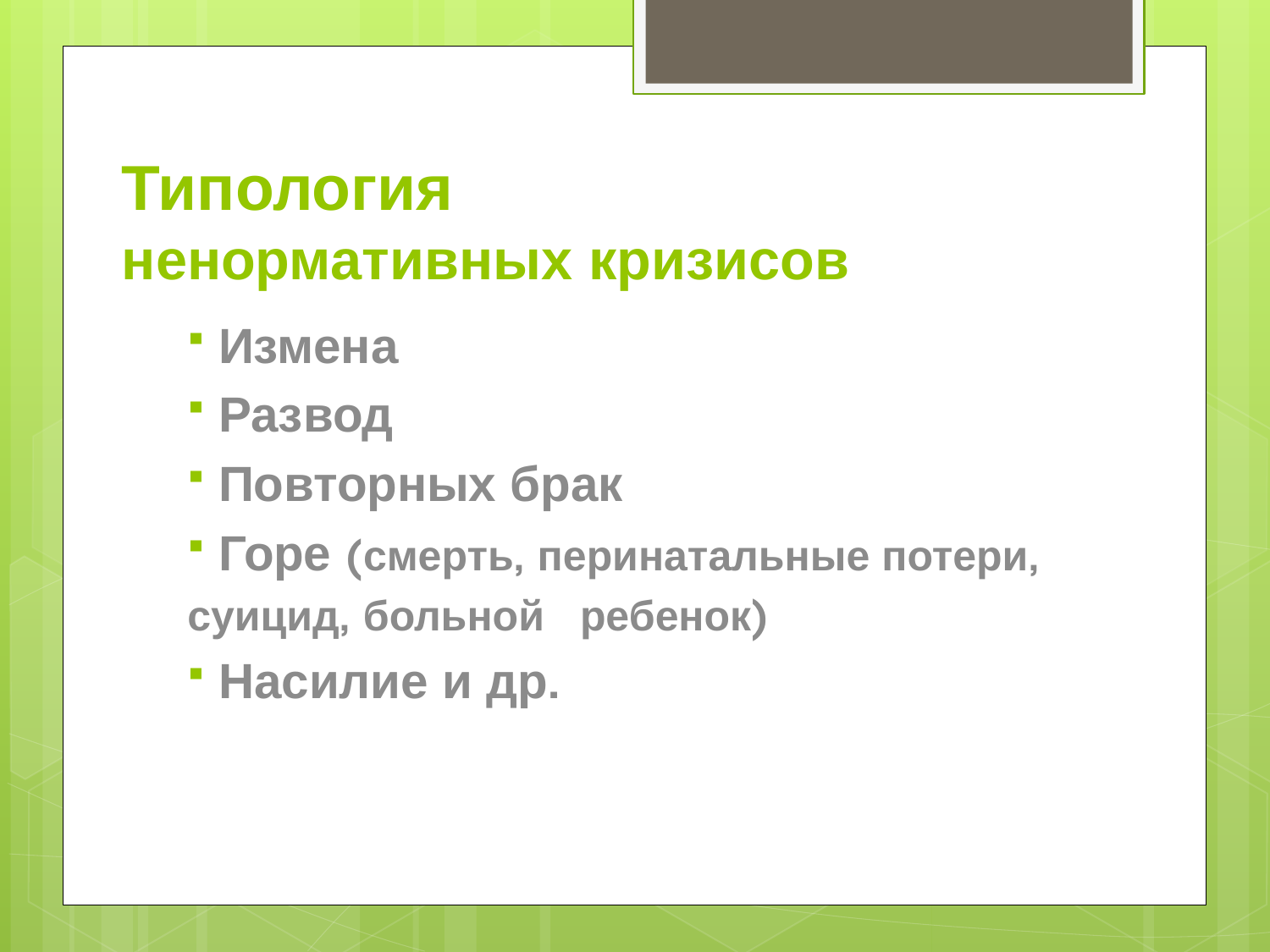

# Типология ненормативных кризисов
 Измена
 Развод
 Повторных брак
 Горе (смерть, перинатальные потери,
суицид, больной   ребенок)
 Насилие и др.